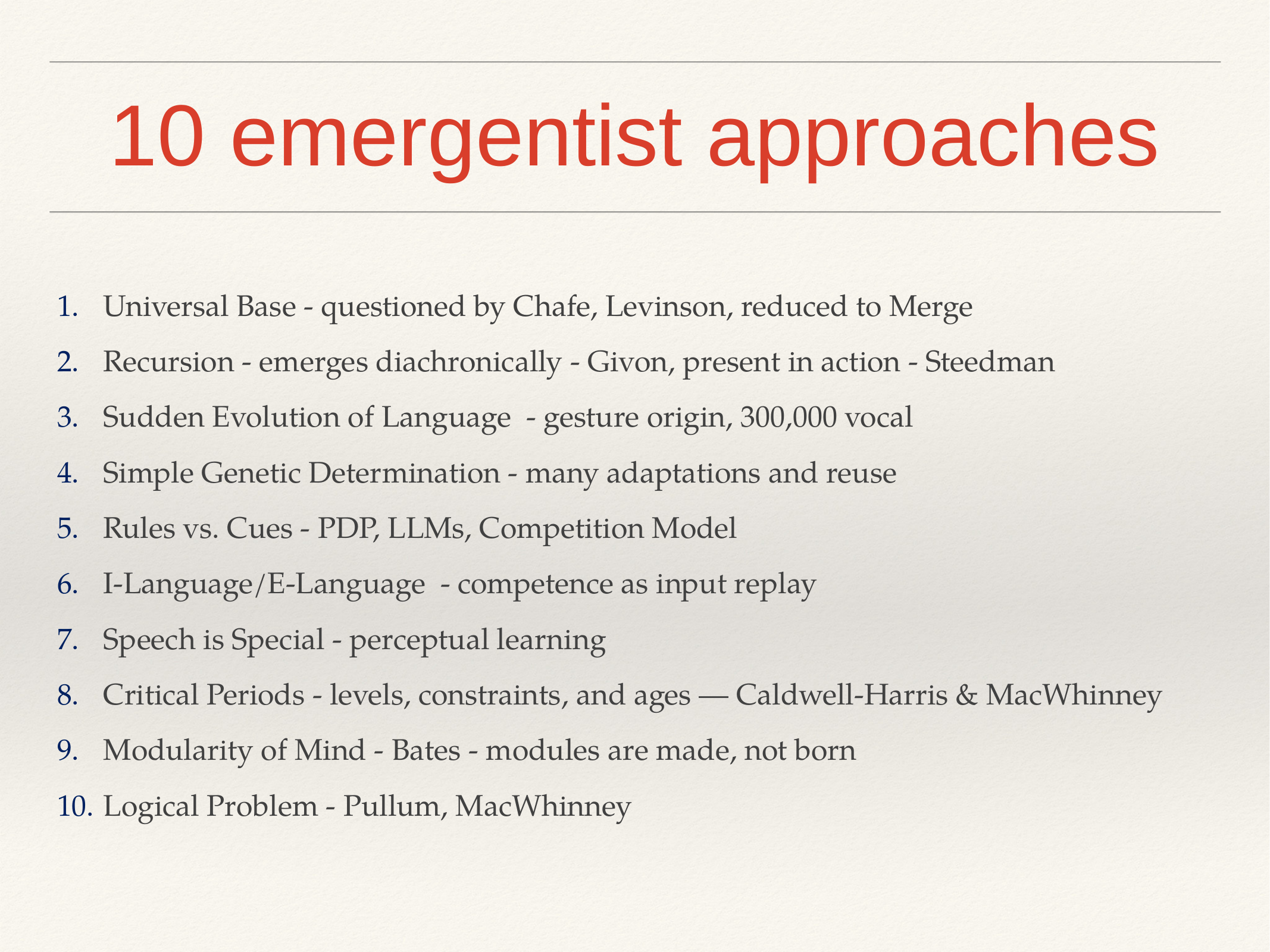

# 10 emergentist approaches
Universal Base - questioned by Chafe, Levinson, reduced to Merge
Recursion - emerges diachronically - Givon, present in action - Steedman
Sudden Evolution of Language  - gesture origin, 300,000 vocal
Simple Genetic Determination - many adaptations and reuse
Rules vs. Cues - PDP, LLMs, Competition Model
I-Language/E-Language  - competence as input replay
Speech is Special - perceptual learning
Critical Periods - levels, constraints, and ages — Caldwell-Harris & MacWhinney
Modularity of Mind - Bates - modules are made, not born
Logical Problem - Pullum, MacWhinney
5